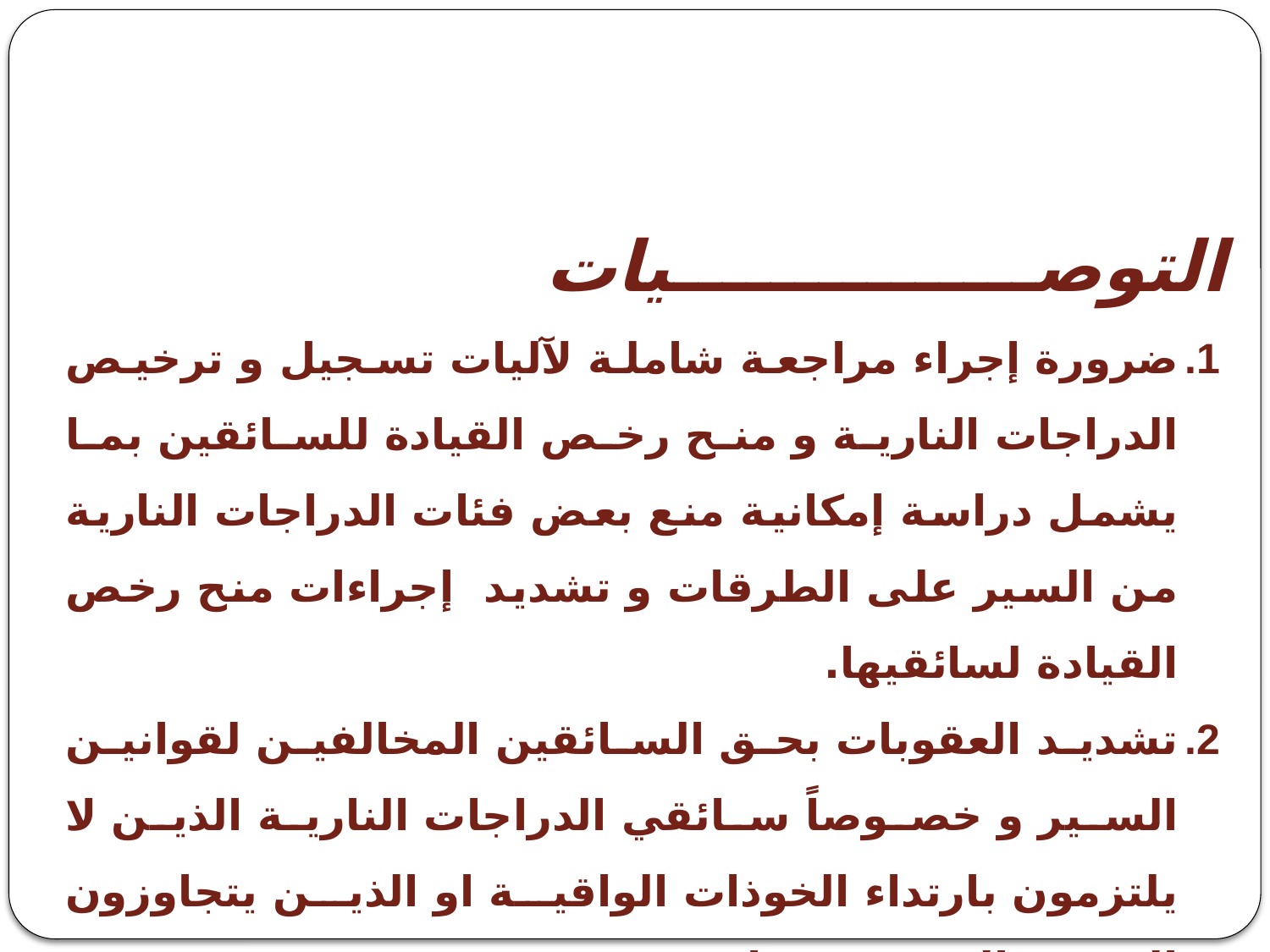

التوصـــــــــــــــيات
ضرورة إجراء مراجعة شاملة لآليات تسجيل و ترخيص الدراجات النارية و منح رخص القيادة للسائقين بما يشمل دراسة إمكانية منع بعض فئات الدراجات النارية من السير على الطرقات و تشديد  إجراءات منح رخص القيادة لسائقيها.
تشديد العقوبات بحق السائقين المخالفين لقوانين السير و خصوصاً سائقي الدراجات النارية الذين لا يلتزمون بارتداء الخوذات الواقية او الذين يتجاوزون السرعة المسموح بها.
ضرورة شطب جميع المركبات المتهالكة و منعها من السير على الطرقات.
منع عربات الكارو من السير على الطرق الرئيسية و تشديد العقوبات بحق المخالفين.